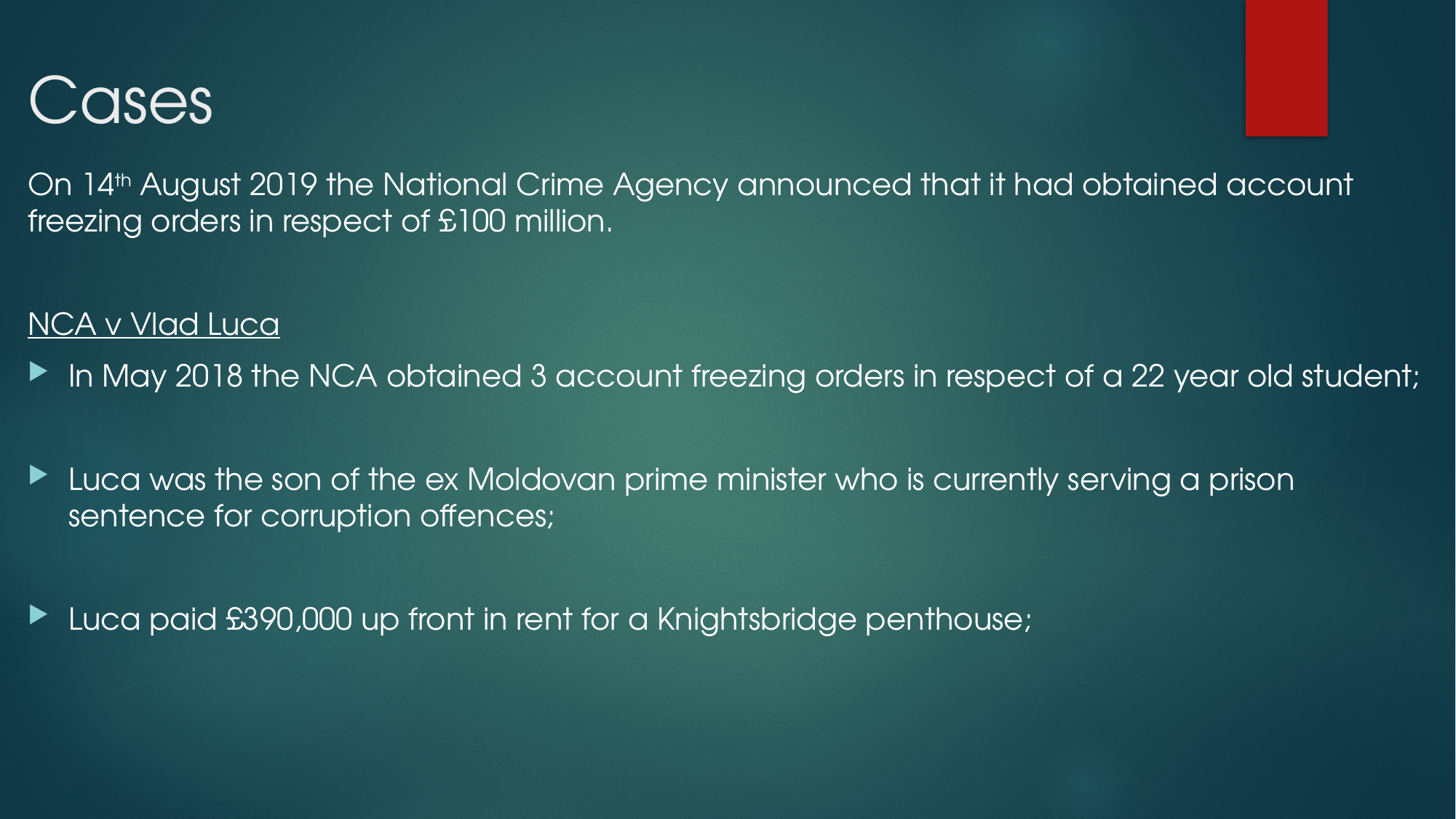

# Cases
On 14th August 2019 the National Crime Agency announced that it had obtained account freezing orders in respect of £100 million.

NCA v Vlad Luca
In May 2018 the NCA obtained 3 account freezing orders in respect of a 22 year old student;

Luca was the son of the ex Moldovan prime minister who is currently serving a prison sentence for corruption offences;

Luca paid £390,000 up front in rent for a Knightsbridge penthouse;